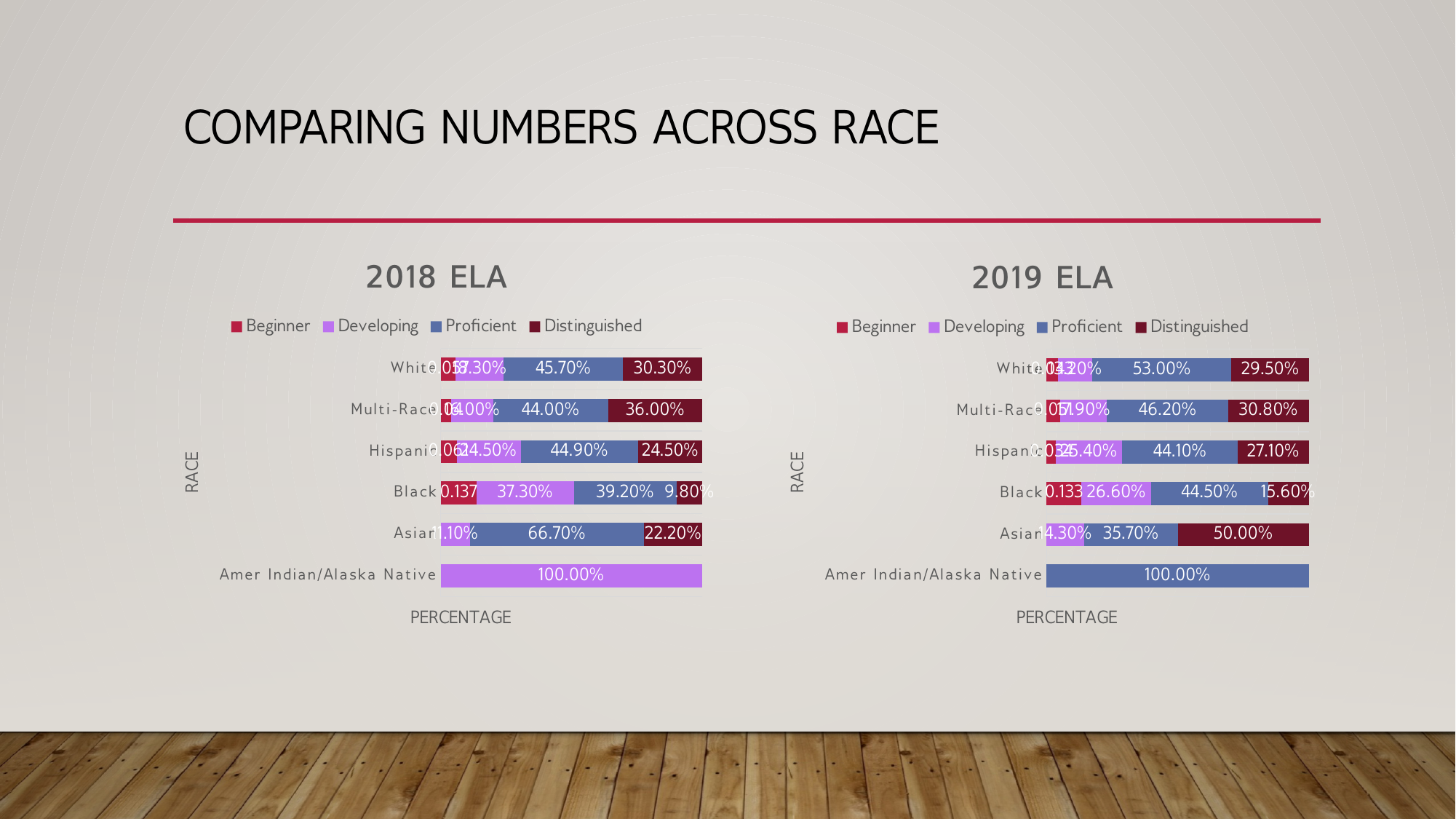

# Comparing Numbers Across Race

### Chart: 2018 ELA

| Category | Beginner | Developing | Proficient | Distinguished |
|---|---|---|---|---|
| Amer Indian/Alaska Native | None | 1.0 | None | None |
| Asian | None | 0.111 | 0.667 | 0.222 |
| Black | 0.137 | 0.373 | 0.392 | 0.098 |
| Hispanic | 0.061 | 0.245 | 0.449 | 0.245 |
| Multi-Race | 0.04 | 0.16 | 0.44 | 0.36 |
| White | 0.057 | 0.183 | 0.457 | 0.303 |

### Chart: 2019 ELA

| Category | Beginner | Developing | Proficient | Distinguished |
|---|---|---|---|---|
| Amer Indian/Alaska Native | None | None | 1.0 | None |
| Asian | None | 0.143 | 0.357 | 0.5 |
| Black | 0.133 | 0.266 | 0.445 | 0.156 |
| Hispanic | 0.034 | 0.254 | 0.441 | 0.271 |
| Multi-Race | 0.051 | 0.179 | 0.462 | 0.308 |
| White | 0.043 | 0.132 | 0.53 | 0.295 |